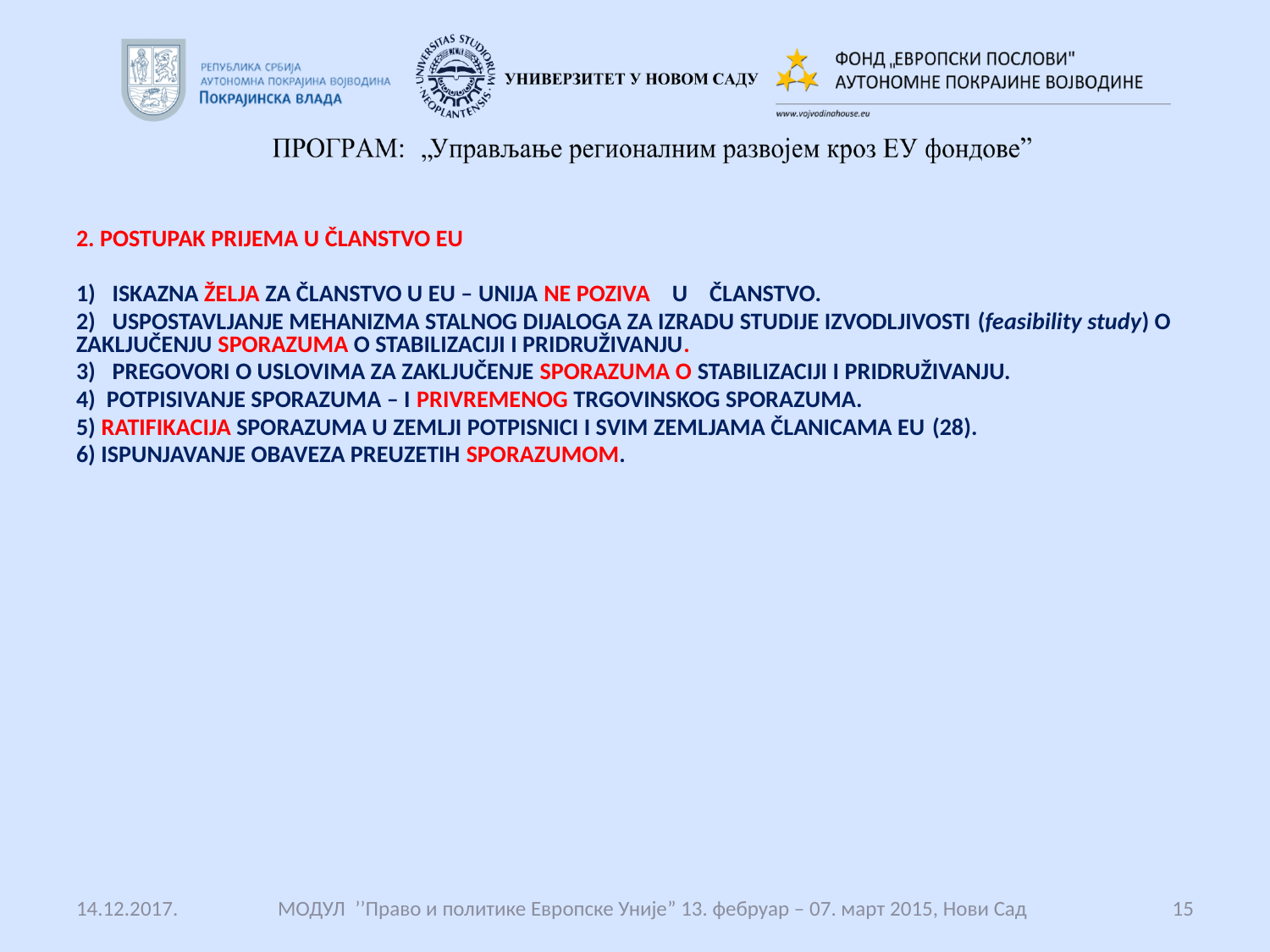

#
2. POSTUPAK PRIJEMA U ČLANSTVO EU

1)   ISKAZNA ŽELJA ZA ČLANSTVO U EU – UNIJA NE POZIVA    U    ČLANSTVO.
2)   USPOSTAVLJANJE MEHANIZMA STALNOG DIJALOGA ZA IZRADU STUDIJE IZVODLJIVOSTI (feasibility study) O ZAKLJUČENJU SPORAZUMA O STABILIZACIJI I PRIDRUŽIVANJU.
3)   PREGOVORI O USLOVIMA ZA ZAKLJUČENJE SPORAZUMA O STABILIZACIJI I PRIDRUŽIVANJU.
4)  POTPISIVANJE SPORAZUMA – I PRIVREMENOG TRGOVINSKOG SPORAZUMA.
5) RATIFIKACIJA SPORAZUMA U ZEMLJI POTPISNICI I SVIM ZEMLJAMA ČLANICAMA EU (28).
6) ISPUNJAVANJE OBAVEZA PREUZETIH SPORAZUMOM.

14.12.2017.
  МОДУЛ  ’’Право и политике Европске Уније” 13. фебруар – 07. март 2015, Нови Сад
15